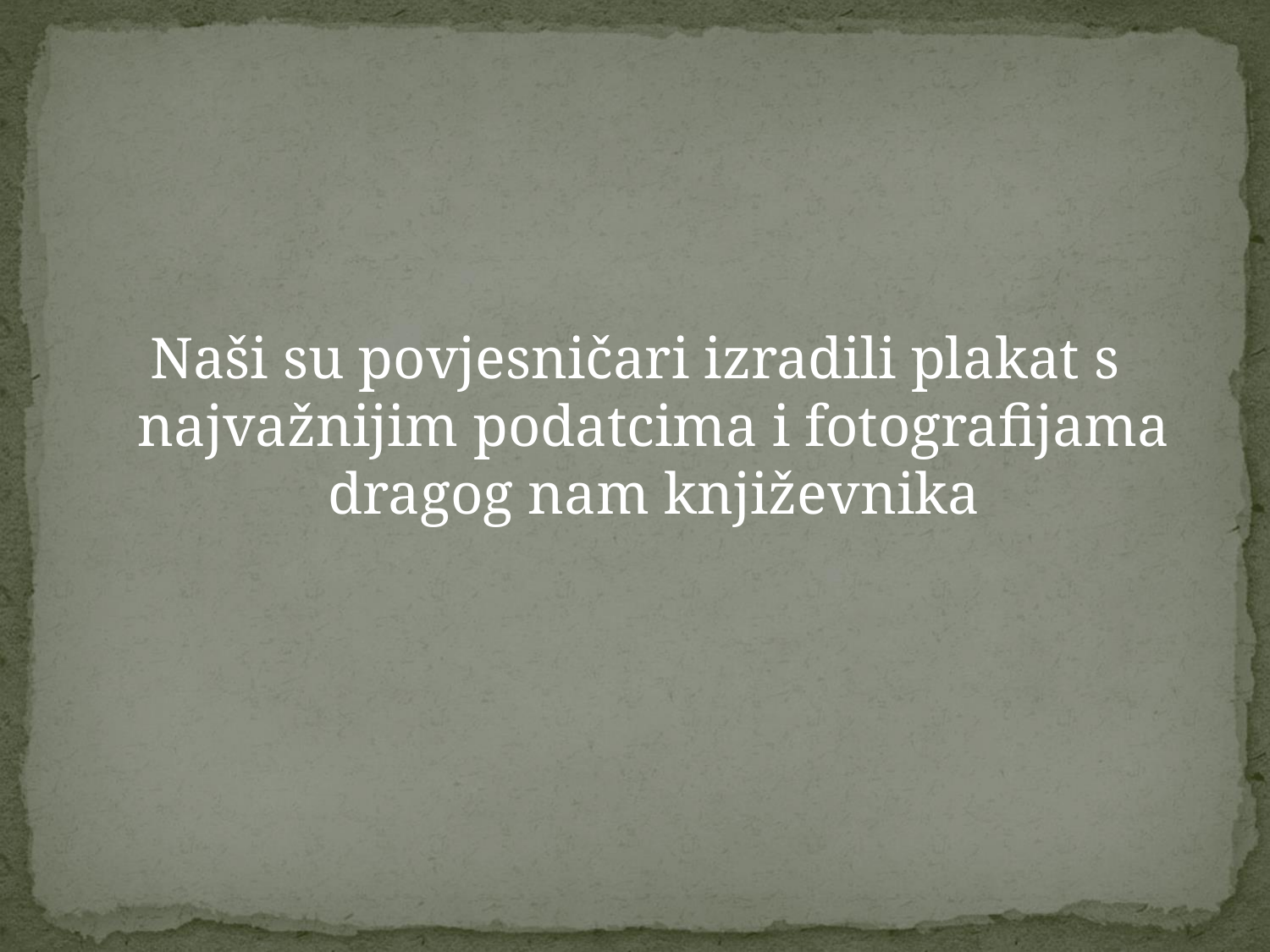

Naši su povjesničari izradili plakat s najvažnijim podatcima i fotografijama dragog nam književnika